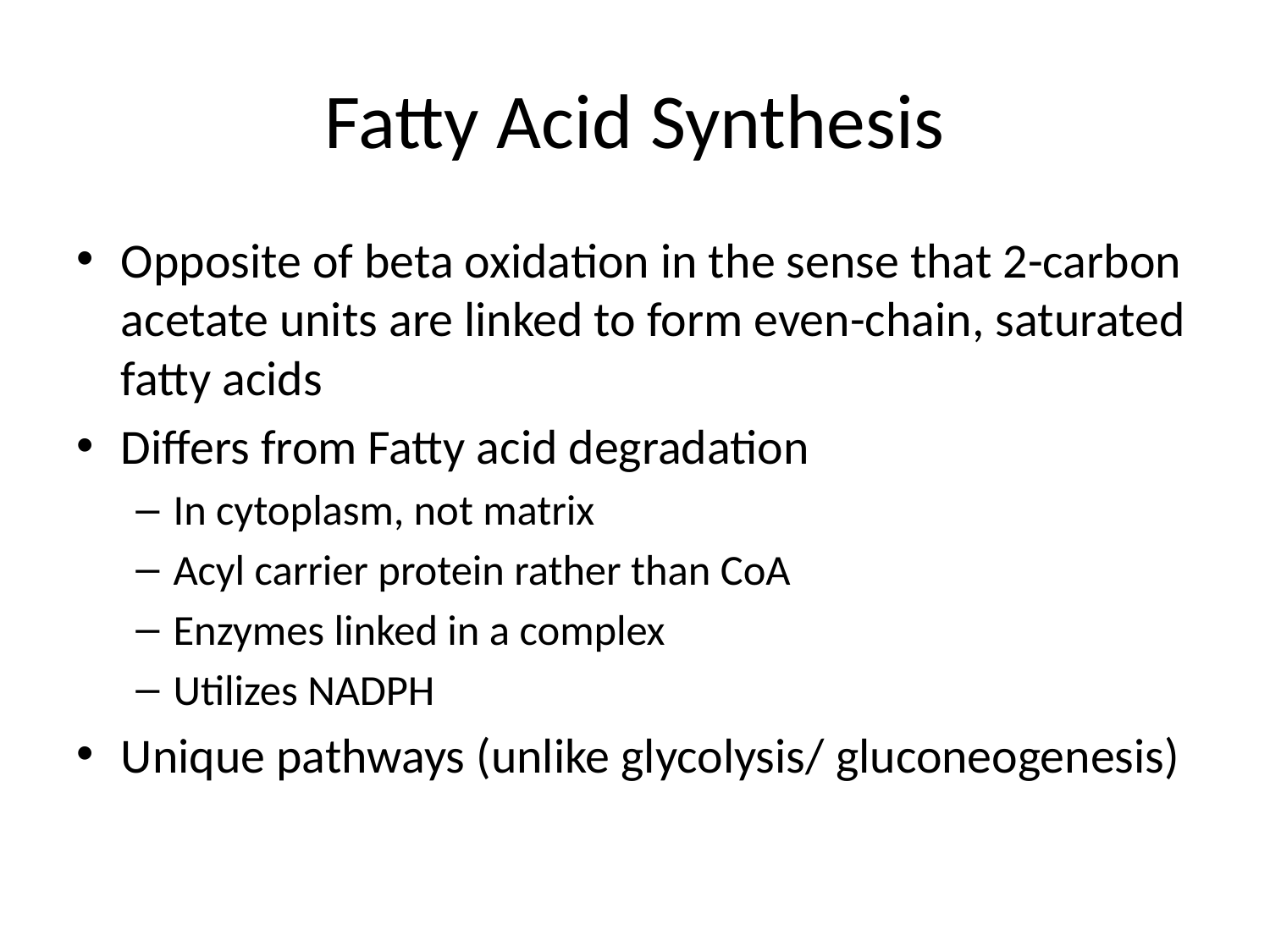

# Fatty Acid Synthesis
Opposite of beta oxidation in the sense that 2-carbon acetate units are linked to form even-chain, saturated fatty acids
Differs from Fatty acid degradation
In cytoplasm, not matrix
Acyl carrier protein rather than CoA
Enzymes linked in a complex
Utilizes NADPH
Unique pathways (unlike glycolysis/ gluconeogenesis)